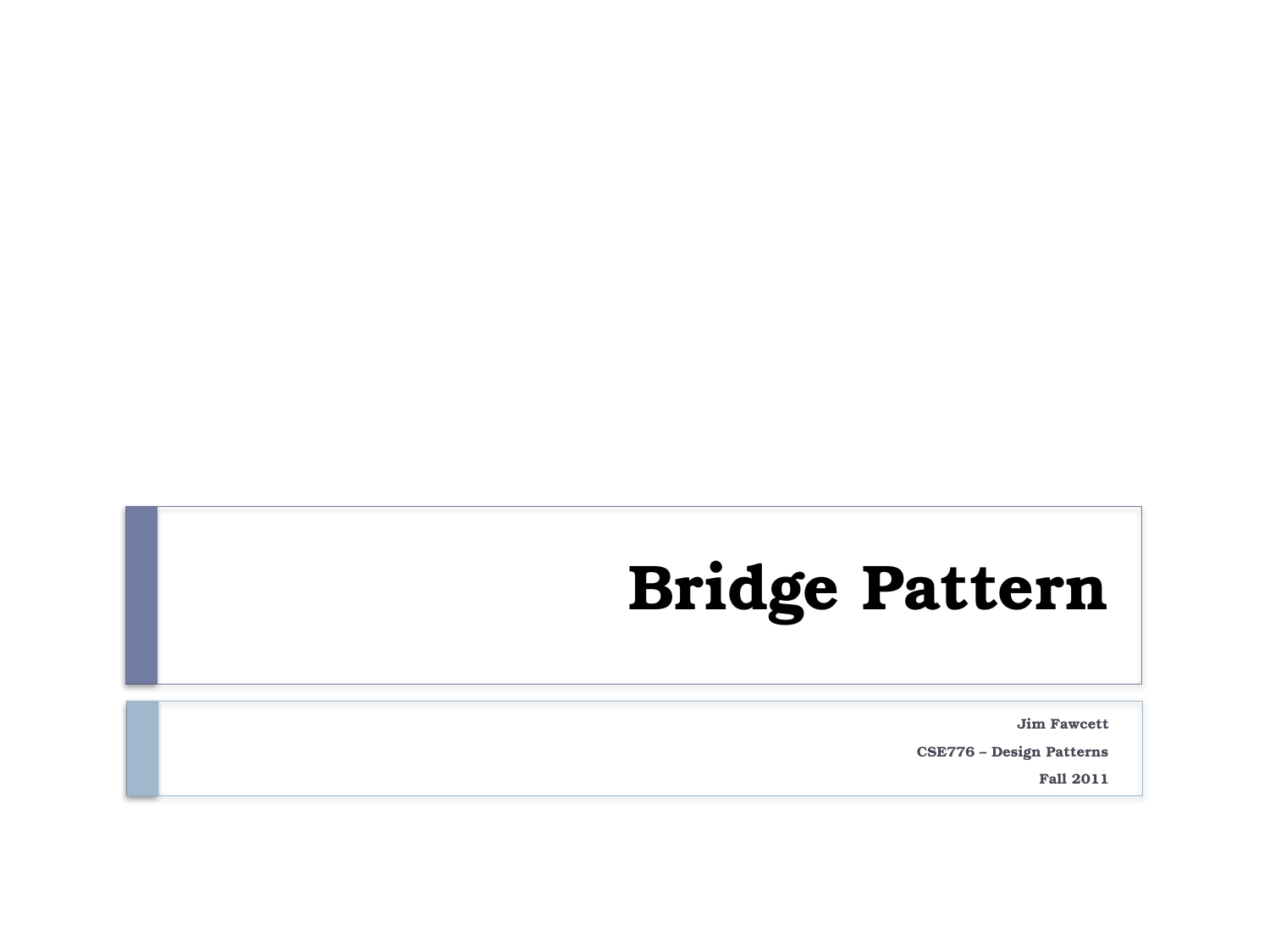

# Bridge Pattern
Jim Fawcett
CSE776 – Design Patterns
Fall 2011